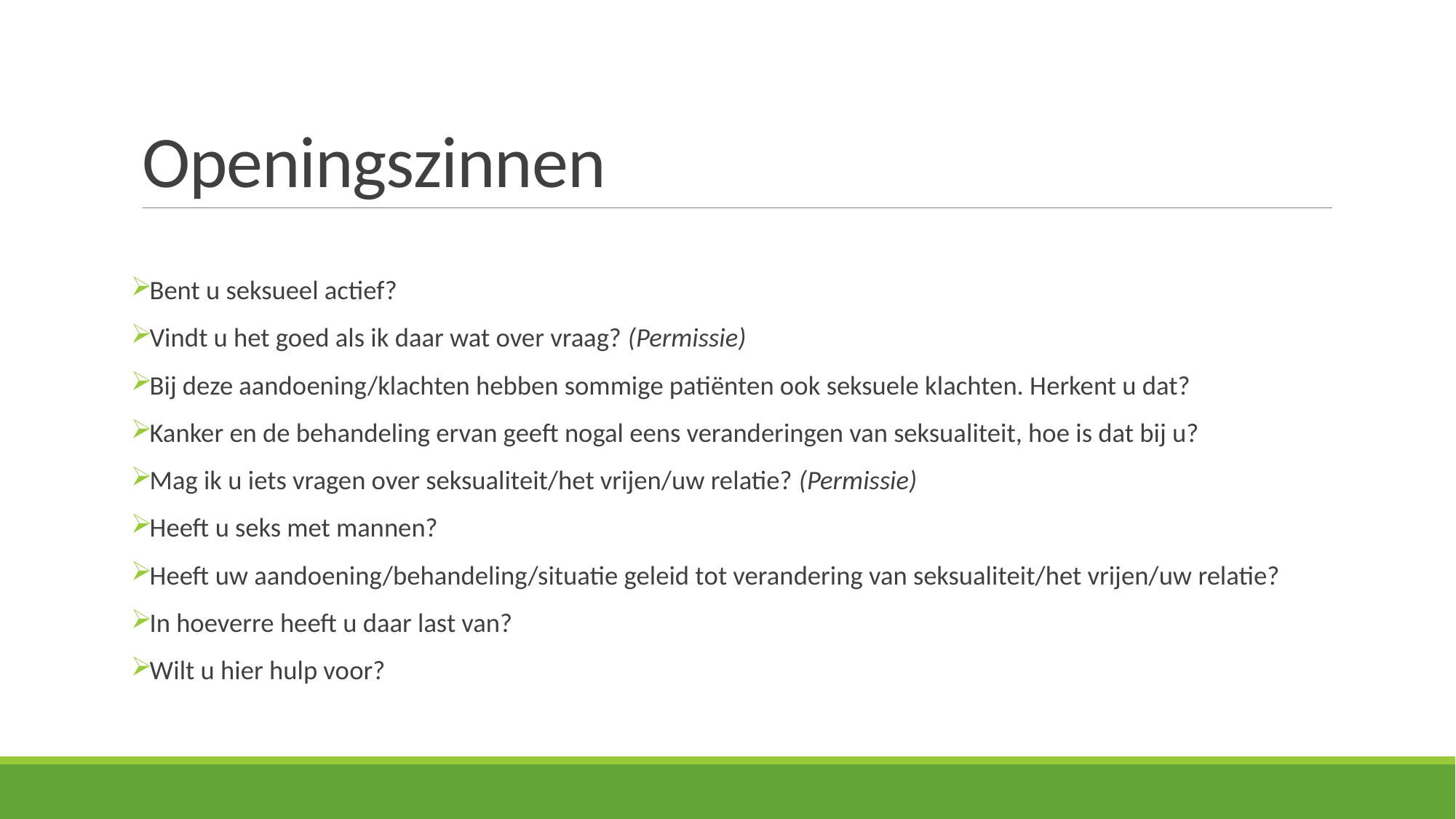

# Openingszinnen

Bent u seksueel actief?
Vindt u het goed als ik daar wat over vraag? (Permissie)
Bij deze aandoening/klachten hebben sommige patiënten ook seksuele klachten. Herkent u dat?
Kanker en de behandeling ervan geeft nogal eens veranderingen van seksualiteit, hoe is dat bij u?
Mag ik u iets vragen over seksualiteit/het vrijen/uw relatie? (Permissie)
Heeft u seks met mannen?
Heeft uw aandoening/behandeling/situatie geleid tot verandering van seksualiteit/het vrijen/uw relatie?
In hoeverre heeft u daar last van?
Wilt u hier hulp voor?